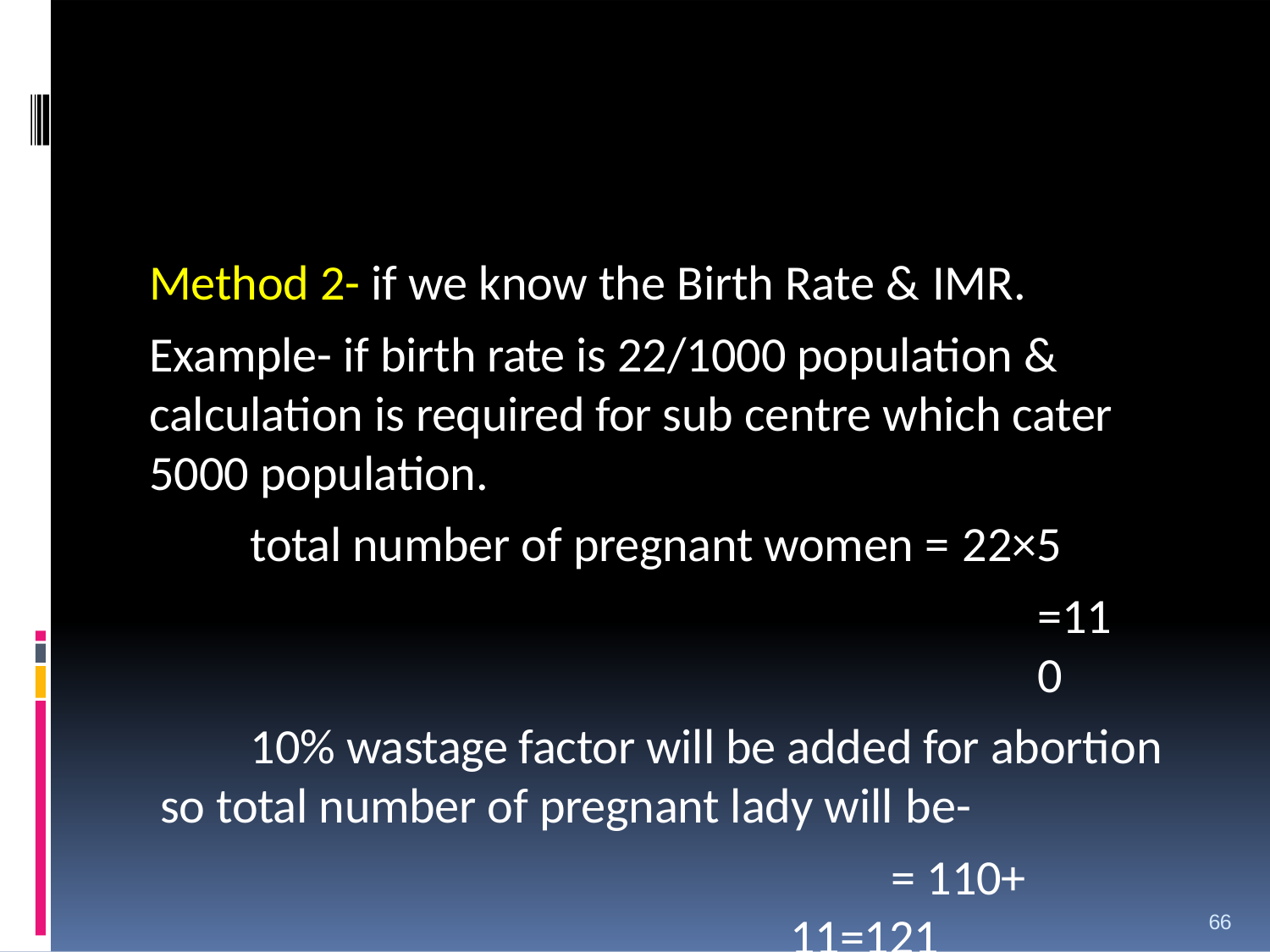

Method 2- if we know the Birth Rate & IMR.
Example- if birth rate is 22/1000 population &  calculation is required for sub centre which cater  5000 population.
total number of pregnant women = 22×5
=110
10% wastage factor will be added for abortion  so total number of pregnant lady will be-
= 110+ 11=121
66